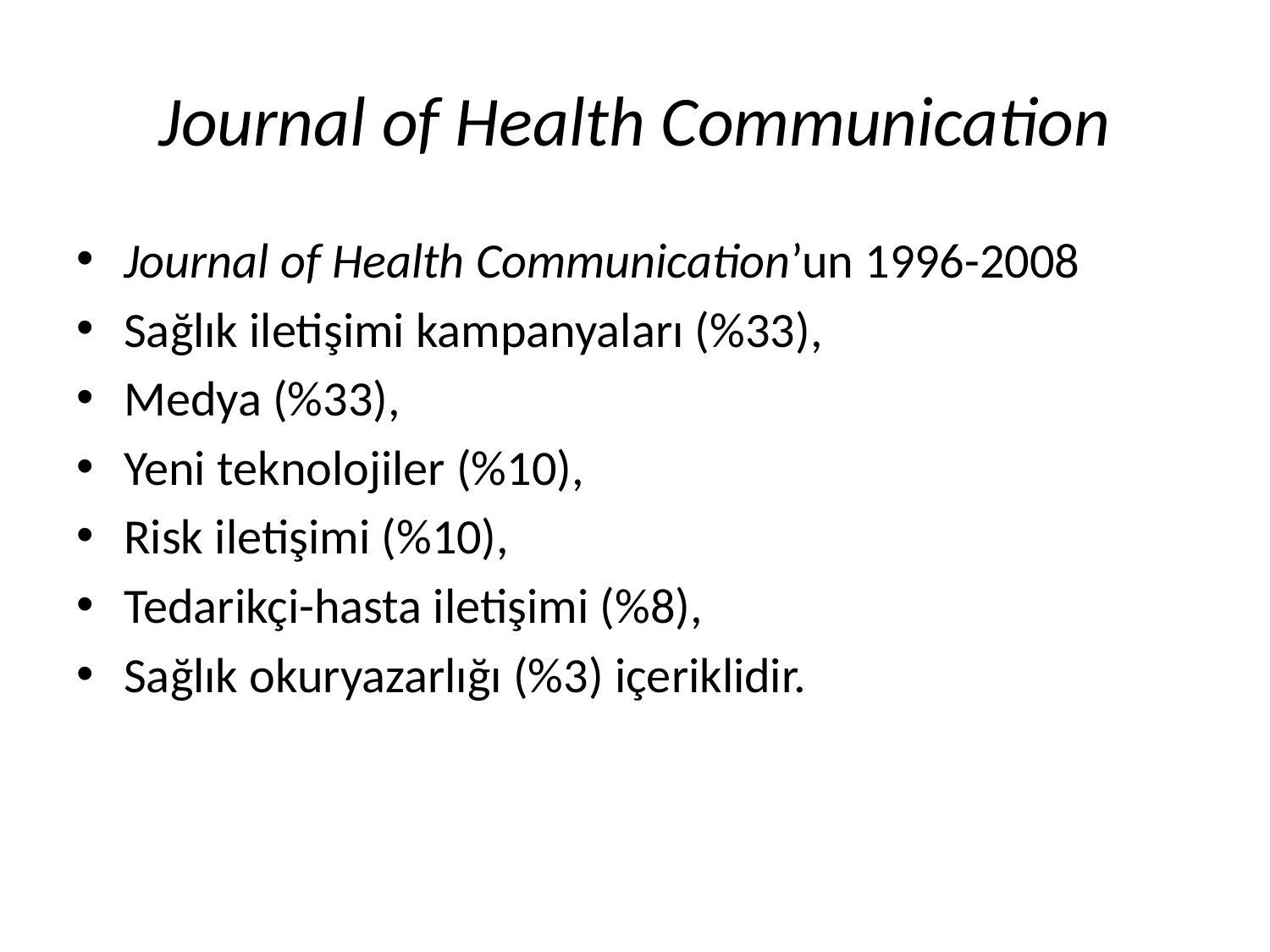

# Journal of Health Communication
Journal of Health Communication’un 1996-2008
Sağlık iletişimi kampanyaları (%33),
Medya (%33),
Yeni teknolojiler (%10),
Risk iletişimi (%10),
Tedarikçi-hasta iletişimi (%8),
Sağlık okuryazarlığı (%3) içeriklidir.